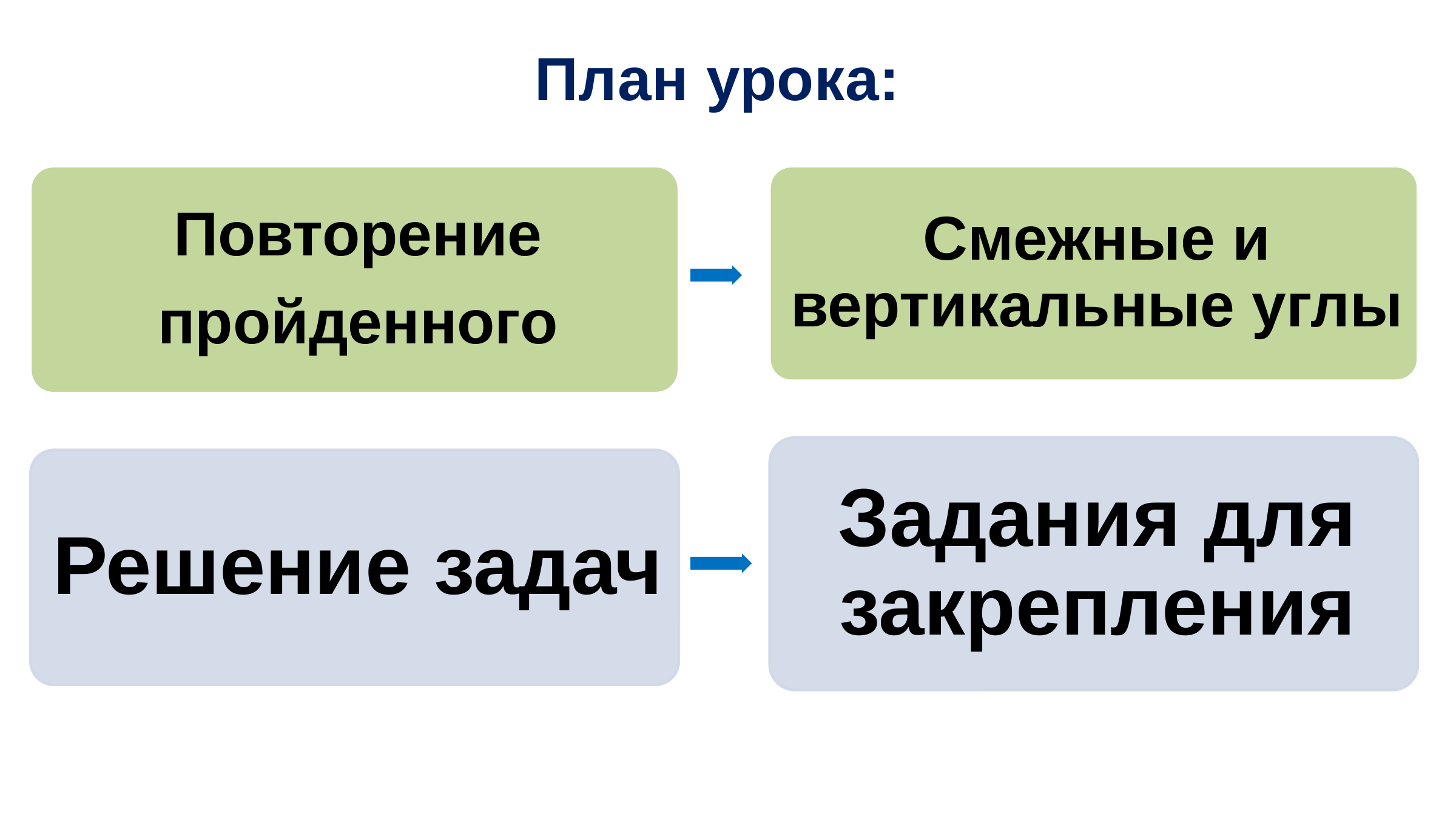

План урока:
Повторение
пройденного
Решение задач
Смежные и вертикальные углы
Задания для закрепления